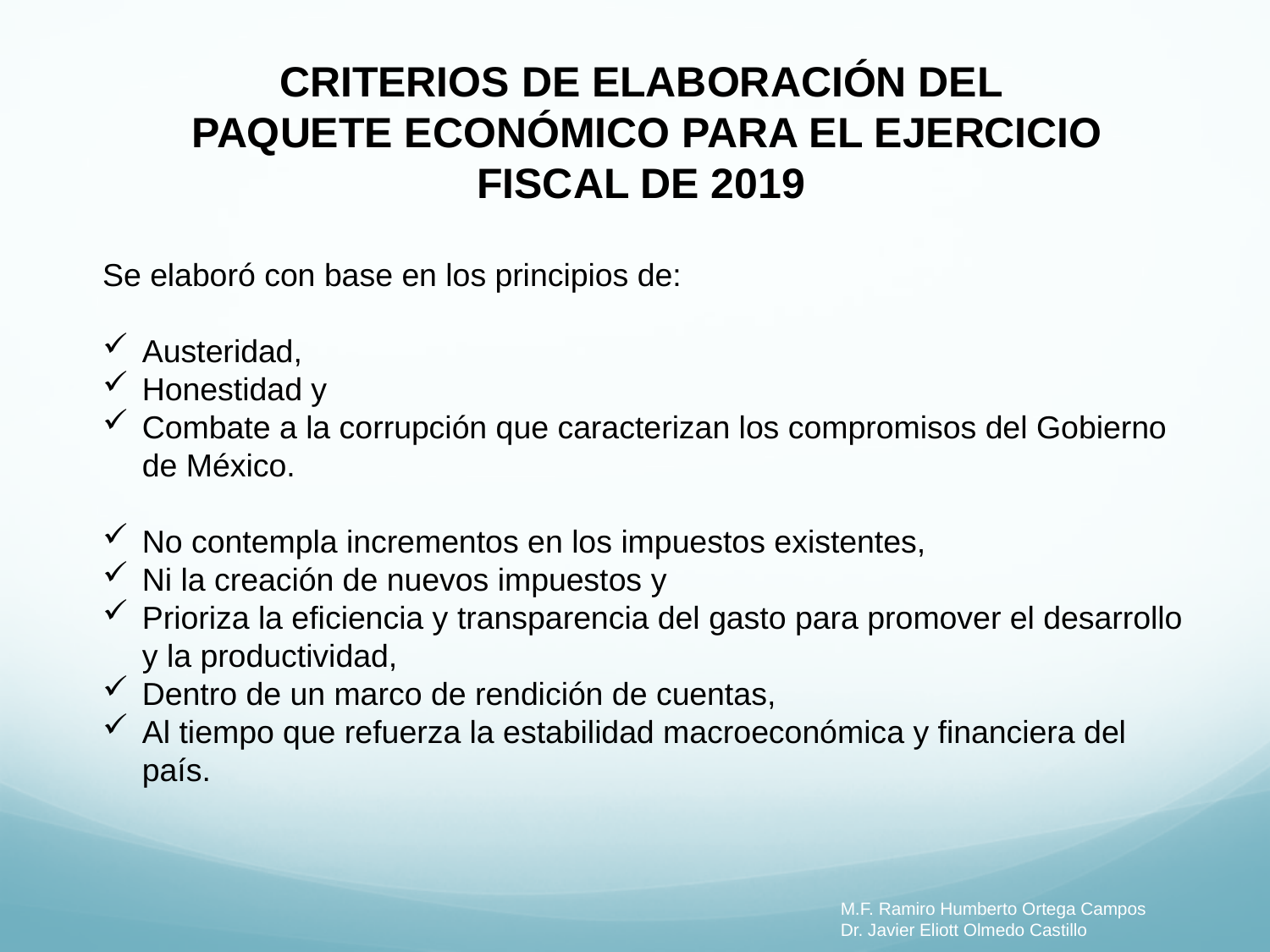

CRITERIOS DE ELABORACIÓN DEL
PAQUETE ECONÓMICO PARA EL EJERCICIO FISCAL DE 2019
Se elaboró con base en los principios de:

Austeridad,
Honestidad y
Combate a la corrupción que caracterizan los compromisos del Gobierno de México.

No contempla incrementos en los impuestos existentes,
Ni la creación de nuevos impuestos y
Prioriza la eficiencia y transparencia del gasto para promover el desarrollo y la productividad,
Dentro de un marco de rendición de cuentas,
Al tiempo que refuerza la estabilidad macroeconómica y financiera del país.
M.F. Ramiro Humberto Ortega Campos
Dr. Javier Eliott Olmedo Castillo